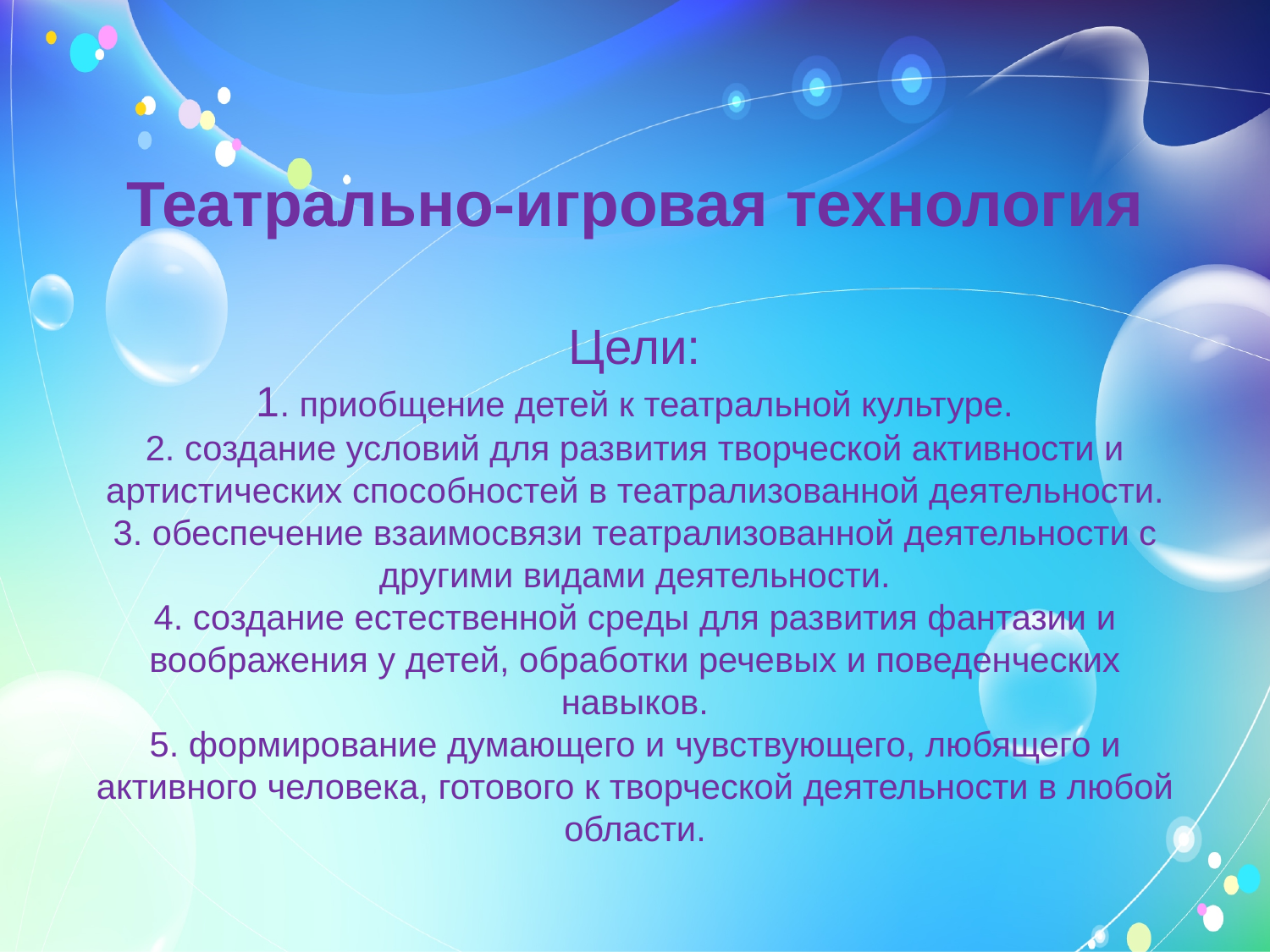

# Театрально-игровая технология Цели: 1. приобщение детей к театральной культуре. 2. создание условий для развития творческой активности и артистических способностей в театрализованной деятельности. 3. обеспечение взаимосвязи театрализованной деятельности с другими видами деятельности. 4. создание естественной среды для развития фантазии и воображения у детей, обработки речевых и поведенческих навыков. 5. формирование думающего и чувствующего, любящего и активного человека, готового к творческой деятельности в любой области.